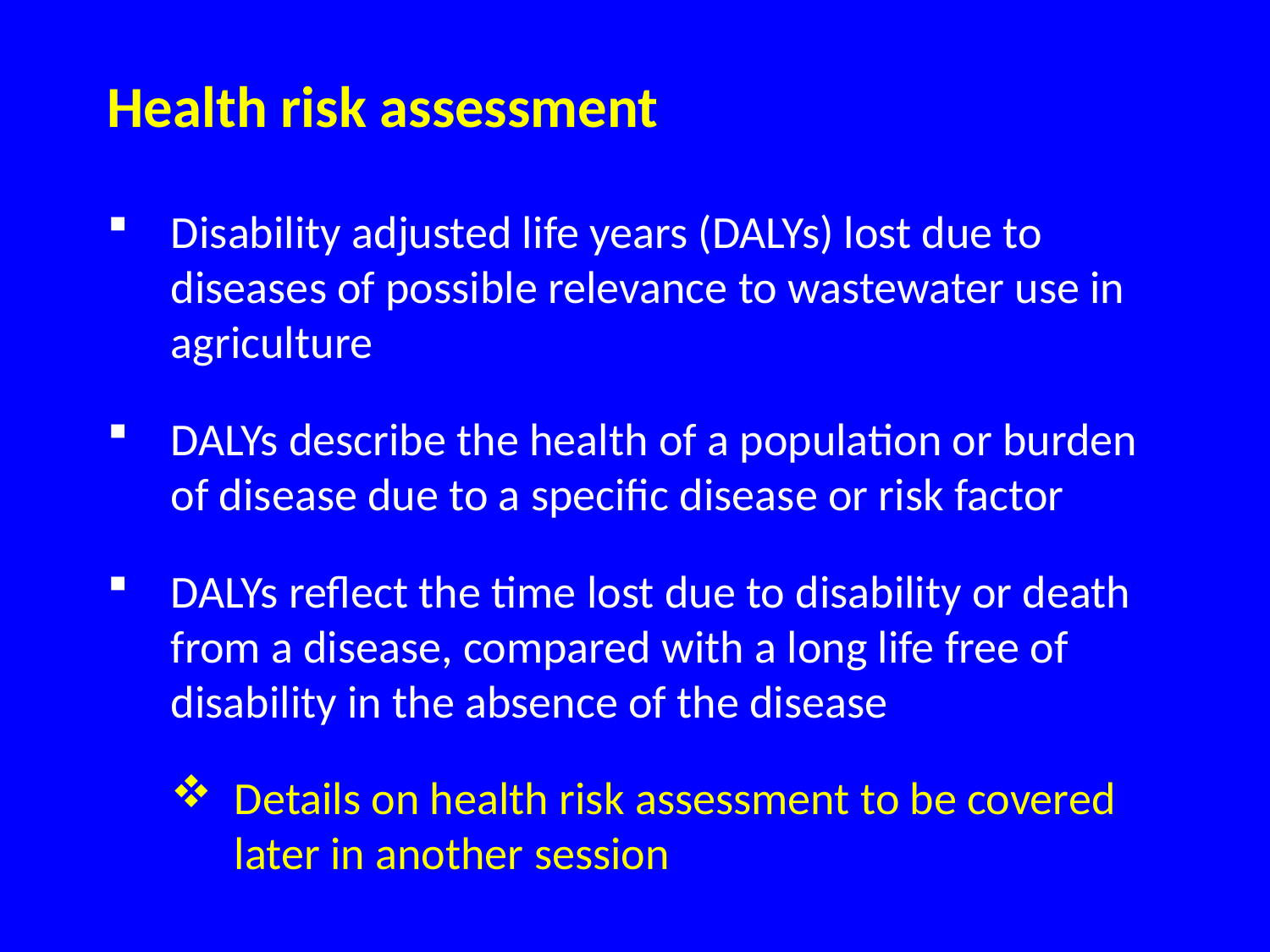

Health risk assessment
Disability adjusted life years (DALYs) lost due to diseases of possible relevance to wastewater use in agriculture
DALYs describe the health of a population or burden of disease due to a specific disease or risk factor
DALYs reflect the time lost due to disability or death from a disease, compared with a long life free of disability in the absence of the disease
Details on health risk assessment to be covered later in another session